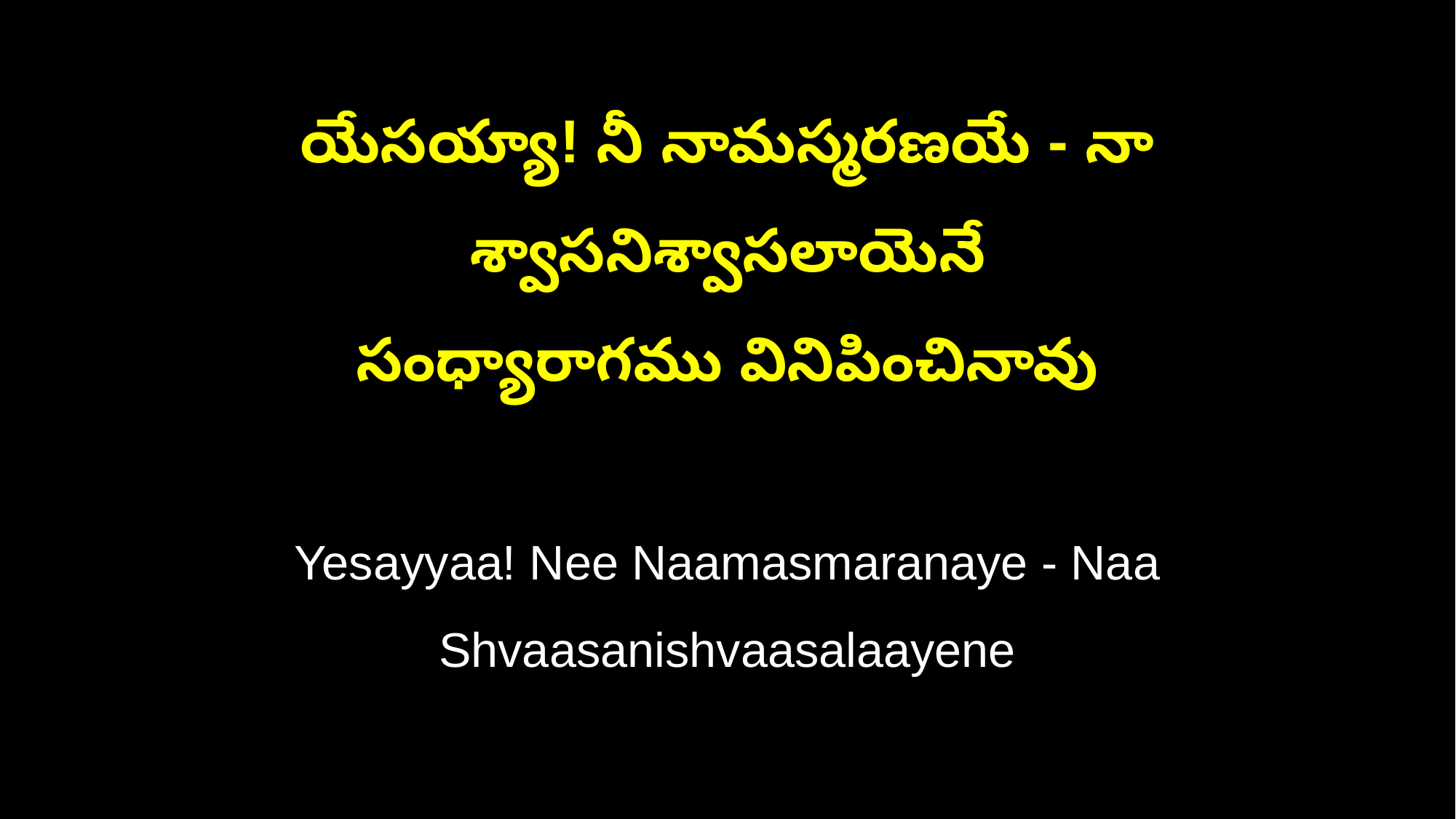

యేసయ్యా! నీ నామస్మరణయే - నా శ్వాసనిశ్వాసలాయెనే
సంధ్యారాగము వినిపించినావు
Yesayyaa! Nee Naamasmaranaye - Naa Shvaasanishvaasalaayene